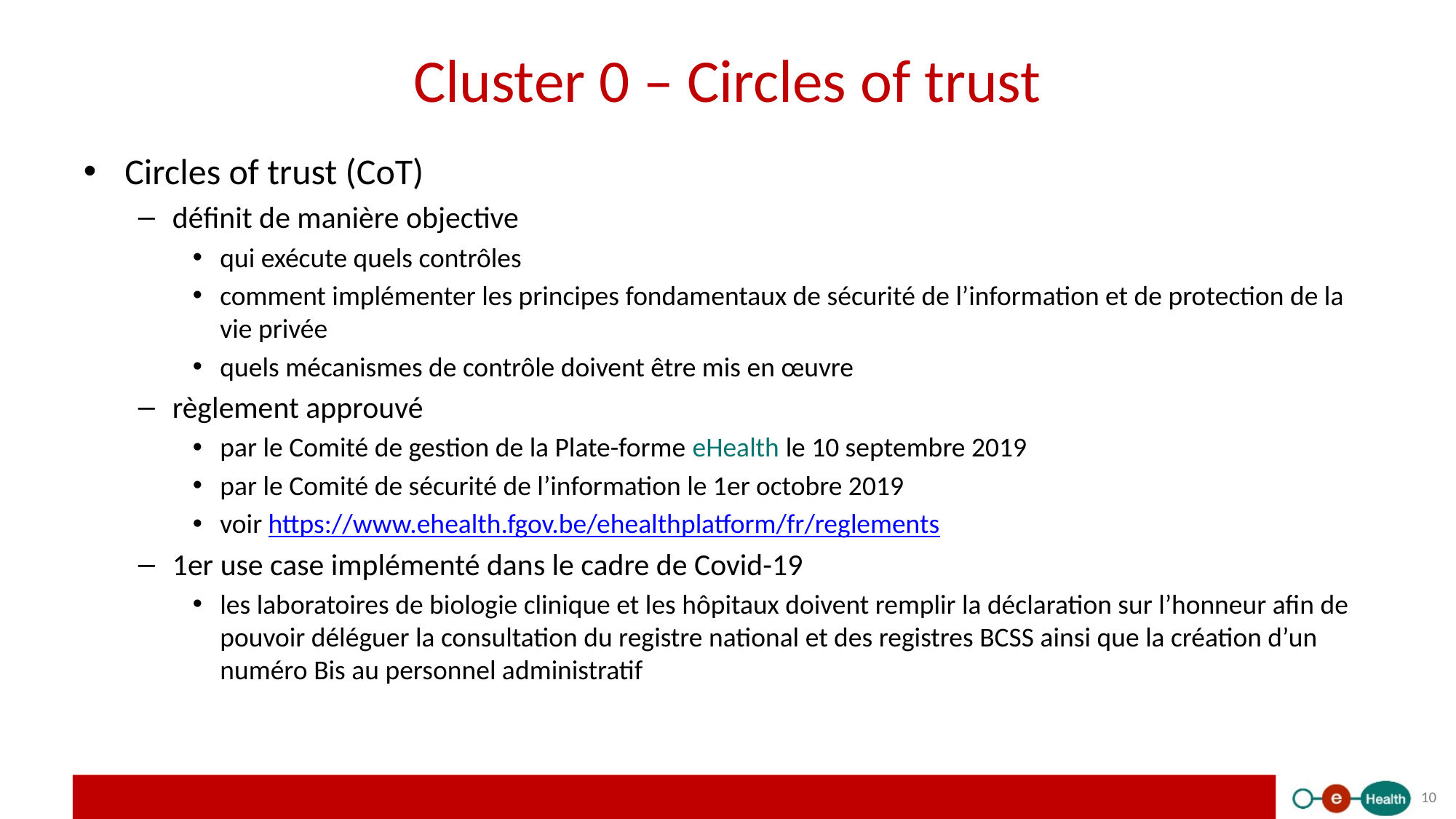

# Cluster 0 – Circles of trust

Circles of trust (CoT)
définit de manière objective
qui exécute quels contrôles
comment implémenter les principes fondamentaux de sécurité de l’information et de protection de la vie privée
quels mécanismes de contrôle doivent être mis en œuvre
règlement approuvé
par le Comité de gestion de la Plate-forme eHealth le 10 septembre 2019
par le Comité de sécurité de l’information le 1er octobre 2019
voir https://www.ehealth.fgov.be/ehealthplatform/fr/reglements
1er use case implémenté dans le cadre de Covid-19
les laboratoires de biologie clinique et les hôpitaux doivent remplir la déclaration sur l’honneur afin de pouvoir déléguer la consultation du registre national et des registres BCSS ainsi que la création d’un numéro Bis au personnel administratif

10